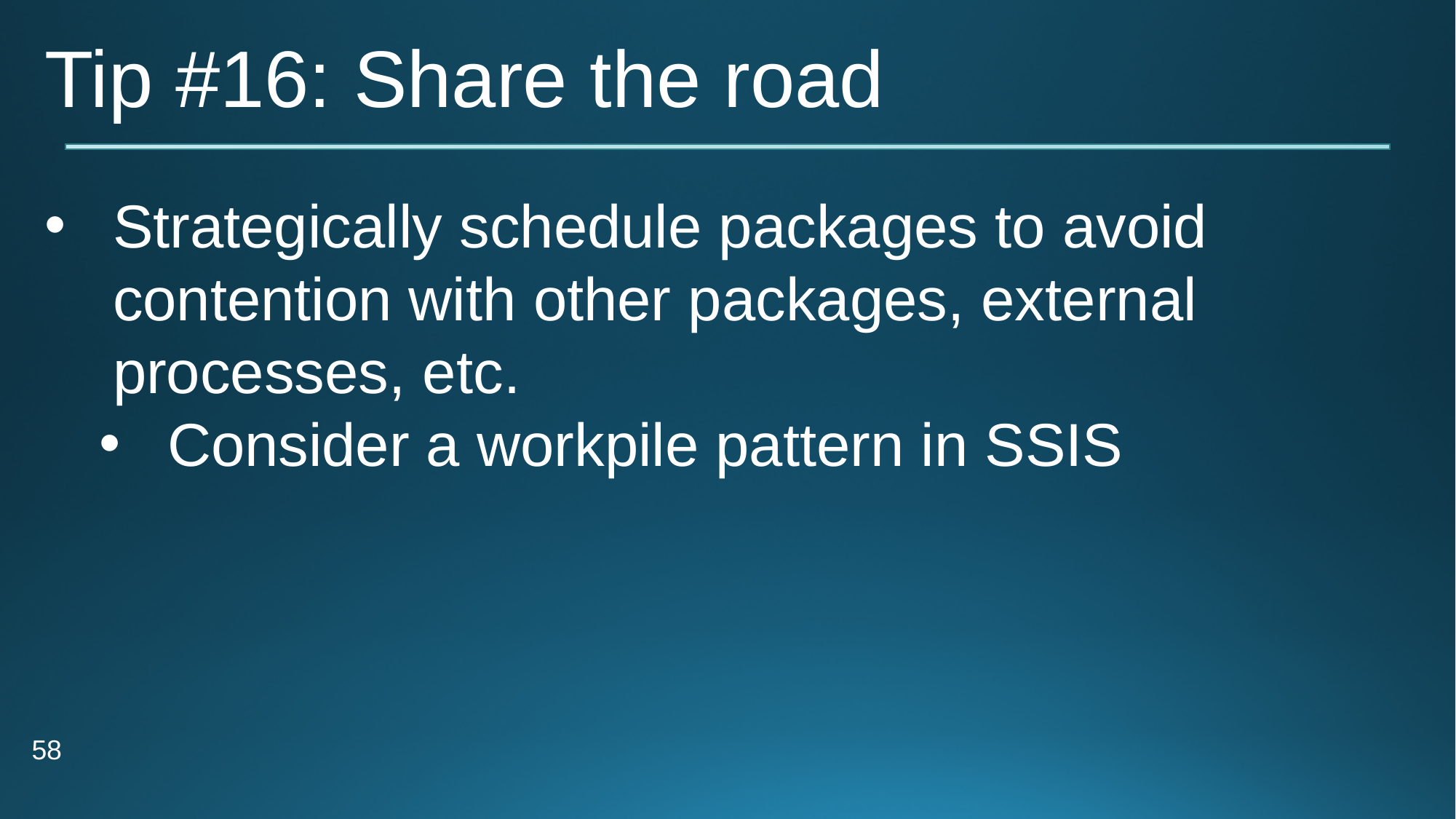

# Tip #16: Share the road
Strategically schedule packages to avoid contention with other packages, external processes, etc.
Consider a workpile pattern in SSIS